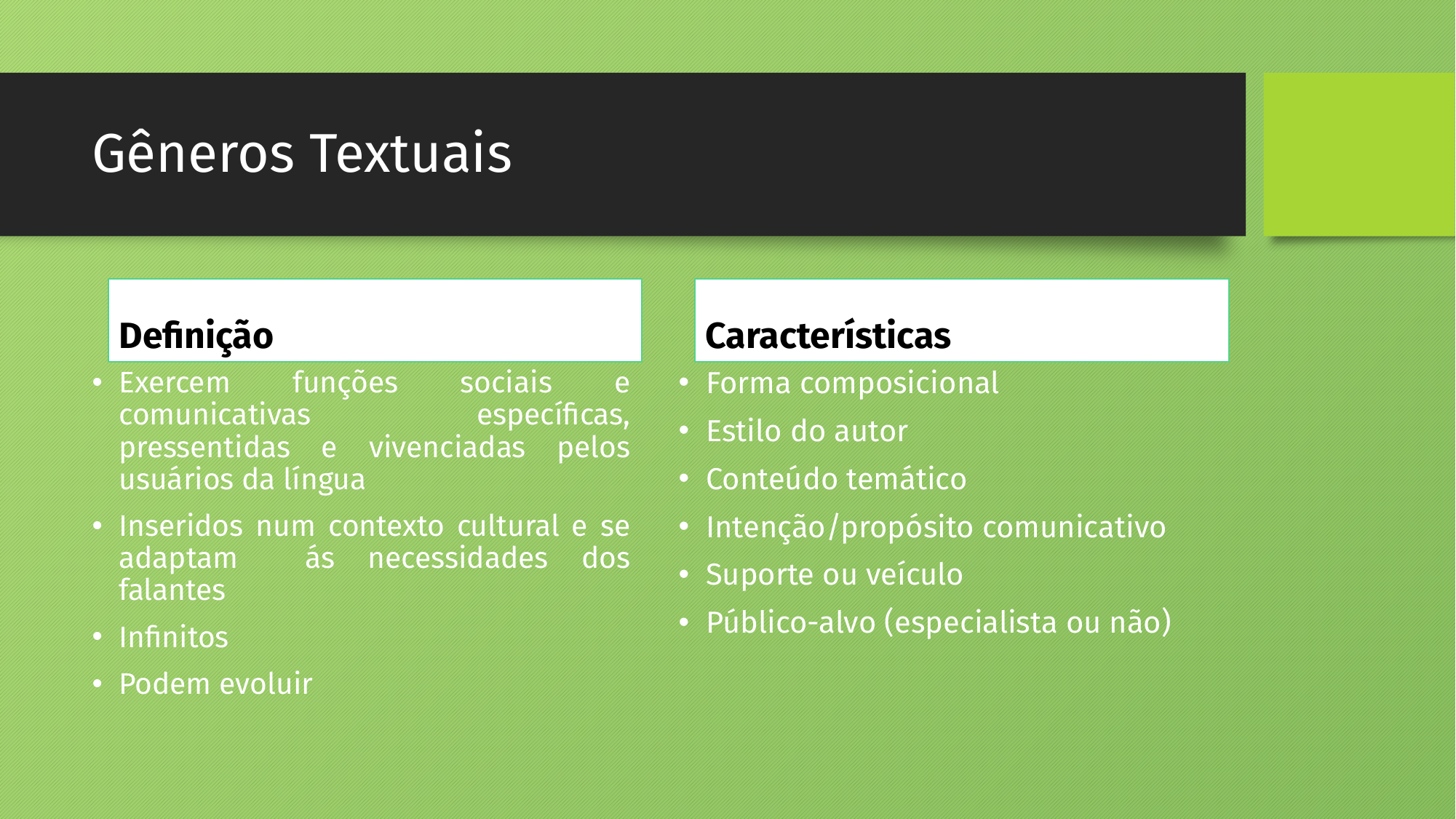

# Gêneros Textuais
Definição
Características
Exercem funções sociais e comunicativas específicas, pressentidas e vivenciadas pelos usuários da língua
Inseridos num contexto cultural e se adaptam  ás necessidades dos falantes
Infinitos
Podem evoluir
Forma composicional
Estilo do autor
Conteúdo temático
Intenção/propósito comunicativo
Suporte ou veículo
Público-alvo (especialista ou não)